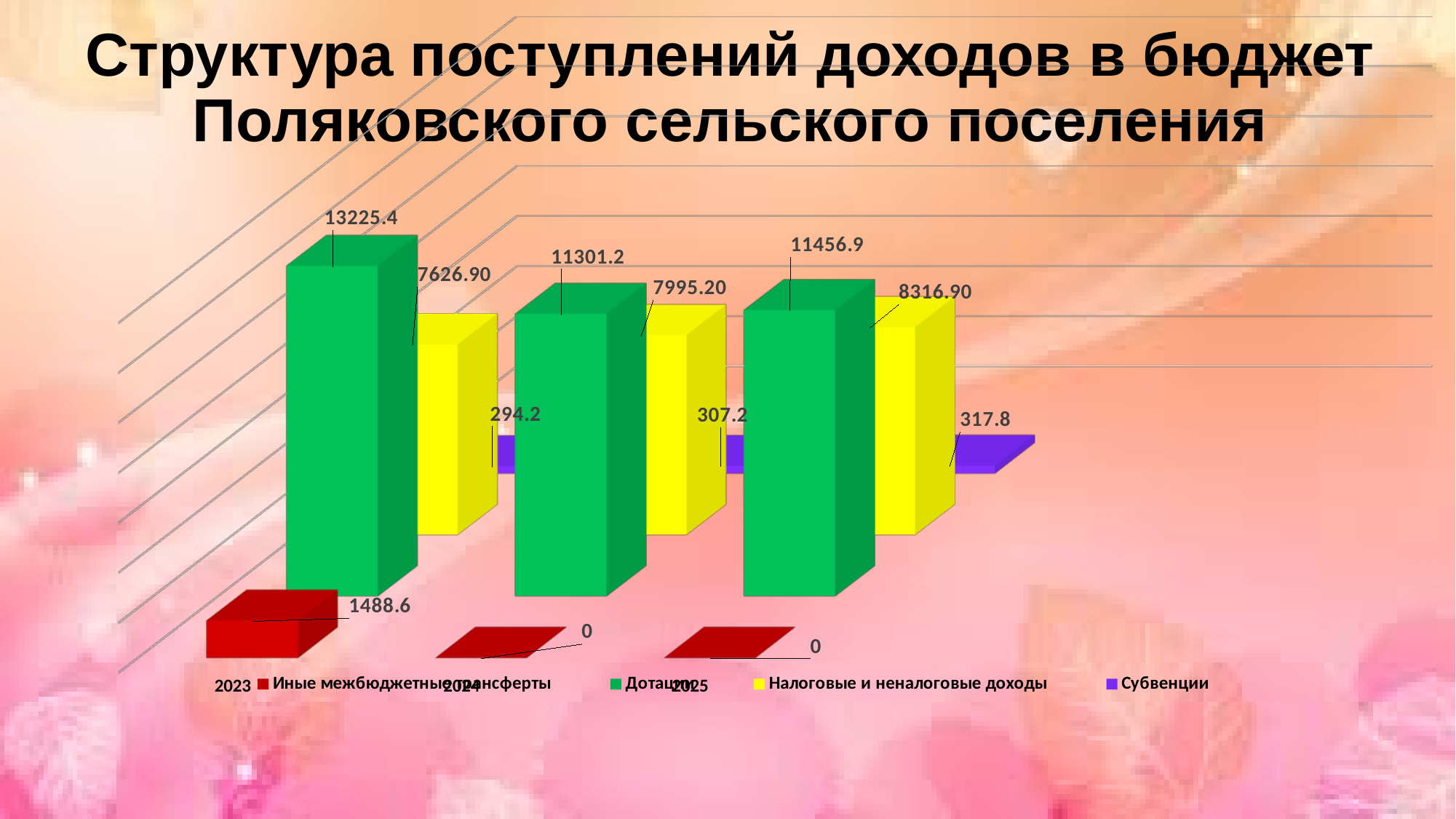

[unsupported chart]

# Структура поступлений доходов в бюджет Поляковского сельского поселения